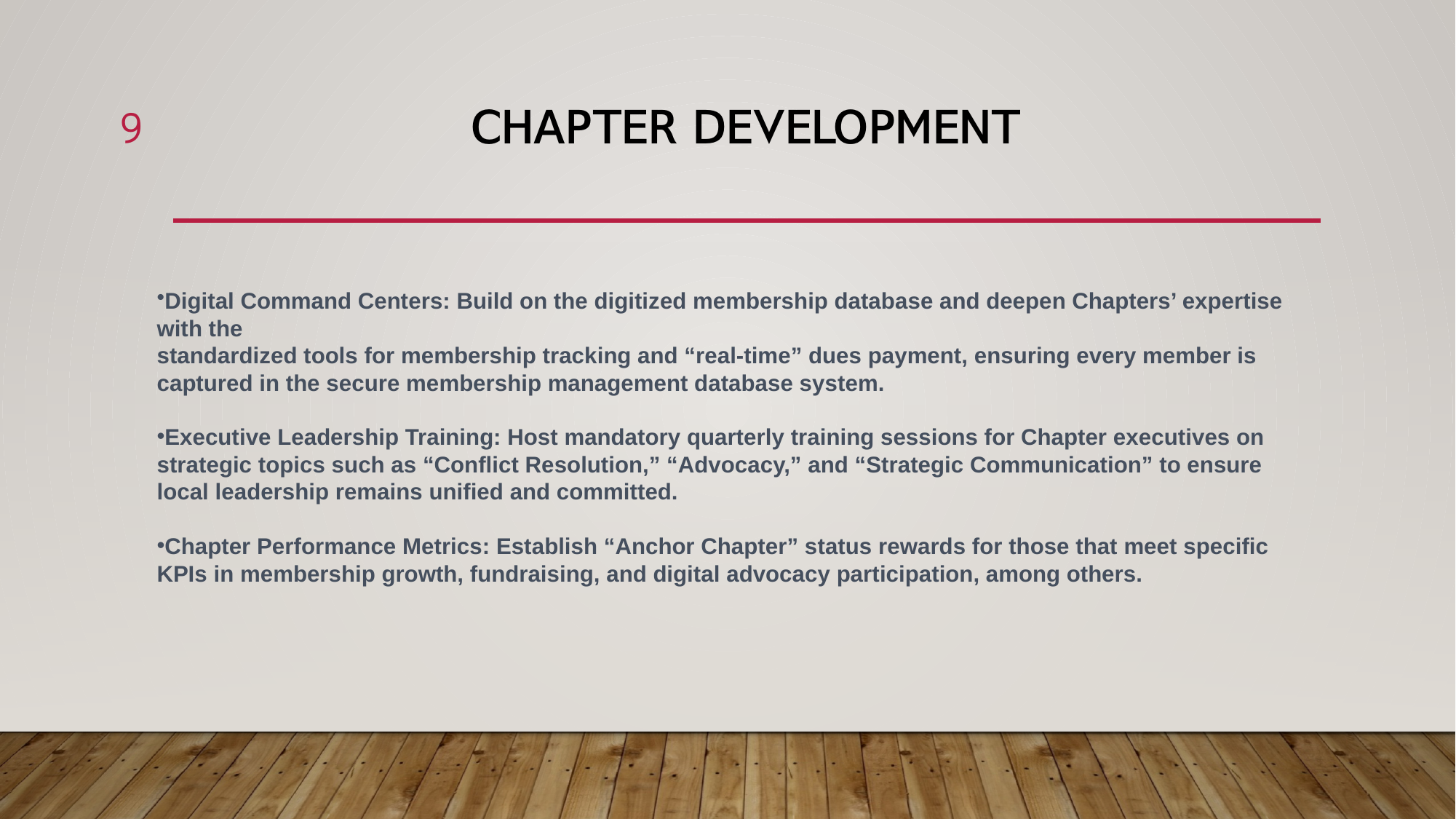

9
# CHAPTER DEVELOPMENT

Digital Command Centers: Build on the digitized membership database and deepen Chapters’ expertise with the
standardized tools for membership tracking and “real-time” dues payment, ensuring every member is captured in the secure membership management database system.

Executive Leadership Training: Host mandatory quarterly training sessions for Chapter executives on strategic topics such as “Conflict Resolution,” “Advocacy,” and “Strategic Communication” to ensure local leadership remains unified and committed.

Chapter Performance Metrics: Establish “Anchor Chapter” status rewards for those that meet specific KPIs in membership growth, fundraising, and digital advocacy participation, among others.